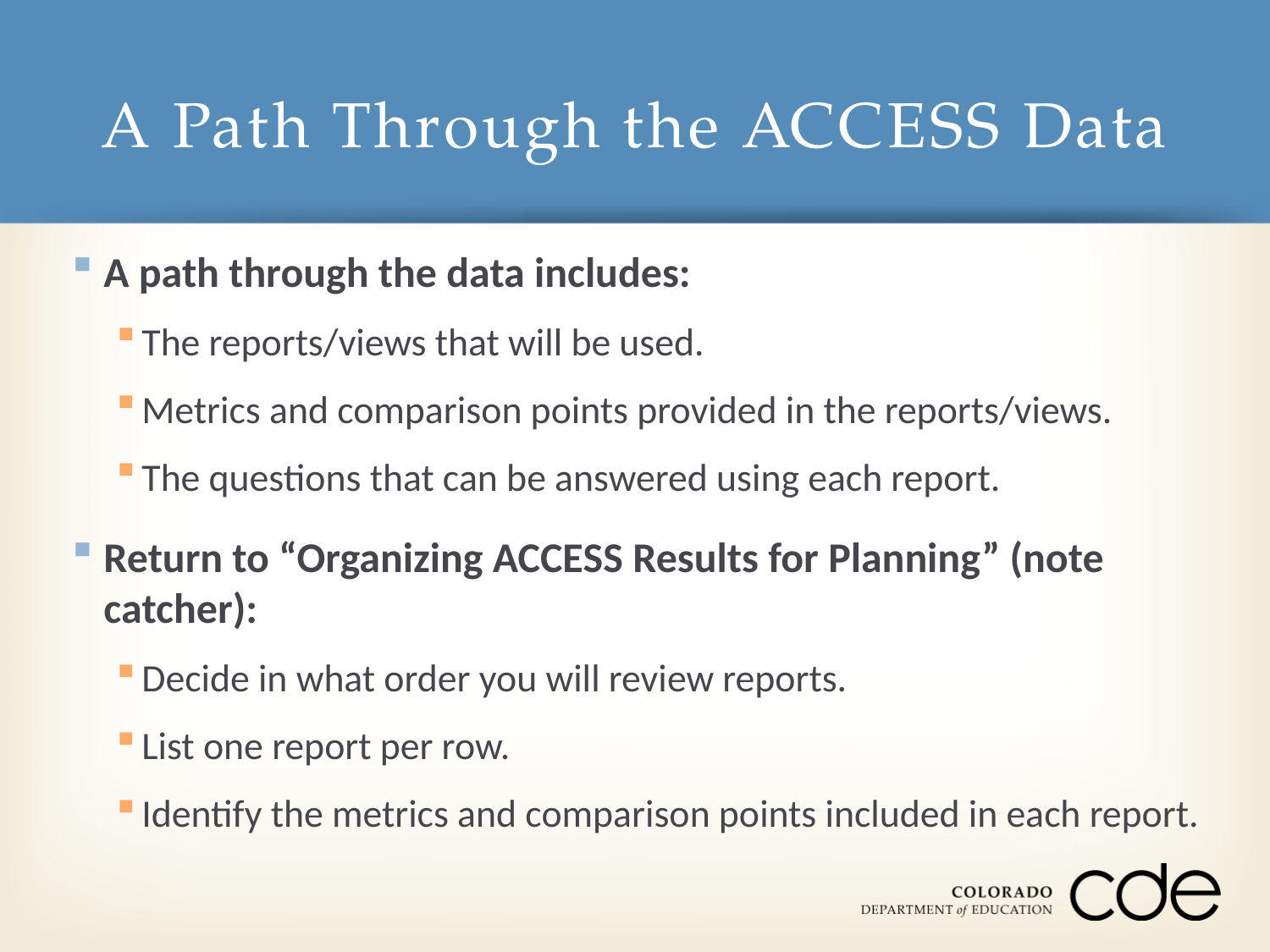

# A Path Through the ACCESS Data
A path through the data includes:
The reports/views that will be used.
Metrics and comparison points provided in the reports/views.
The questions that can be answered using each report.
Return to “Organizing ACCESS Results for Planning” (note catcher):
Decide in what order you will review reports.
List one report per row.
Identify the metrics and comparison points included in each report.